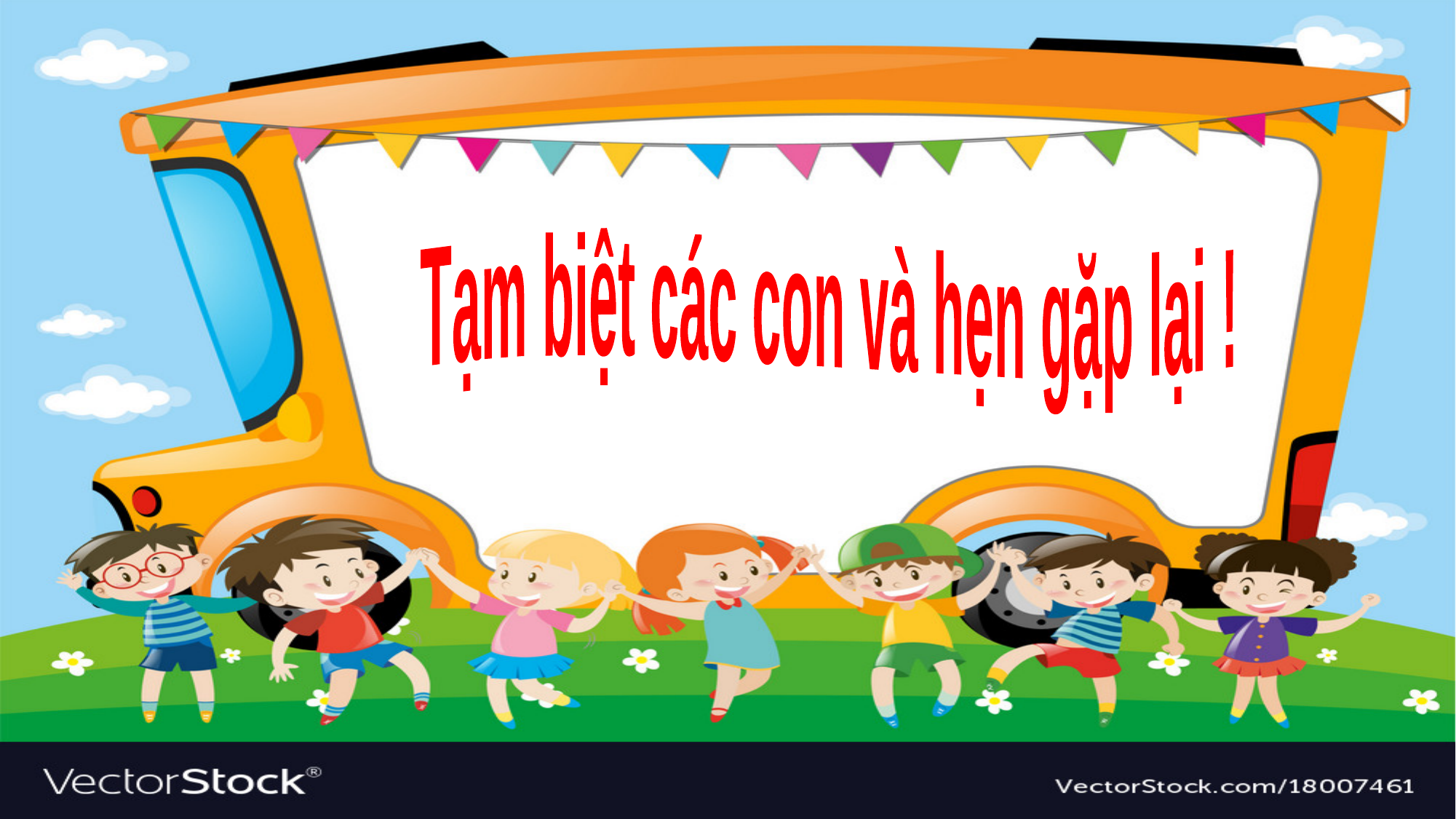

Tạm biệt các con và hẹn gặp lại !